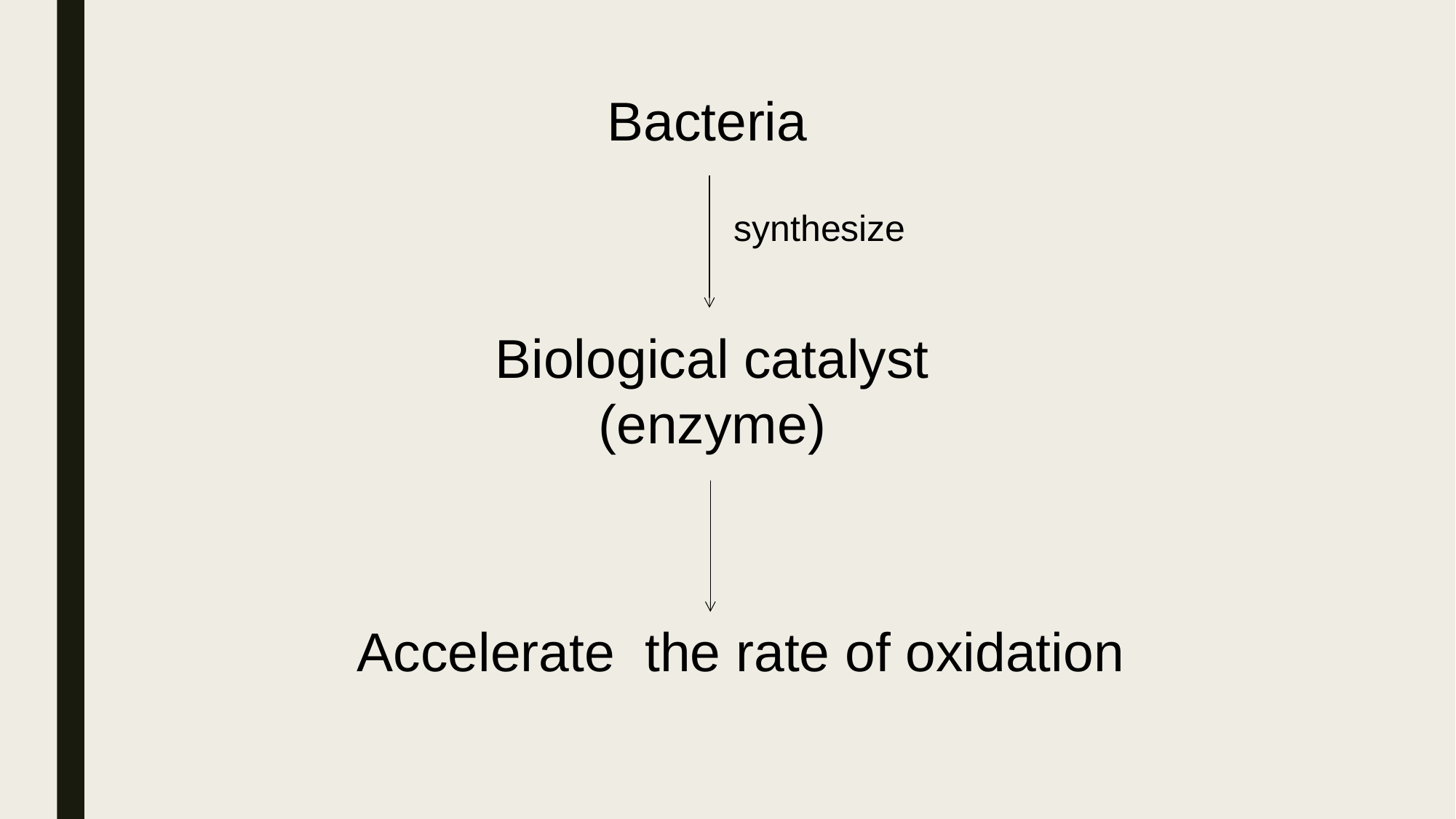

Bacteria

synthesize
Biological catalyst
(enzyme)
Accelerate  the rate of oxidation